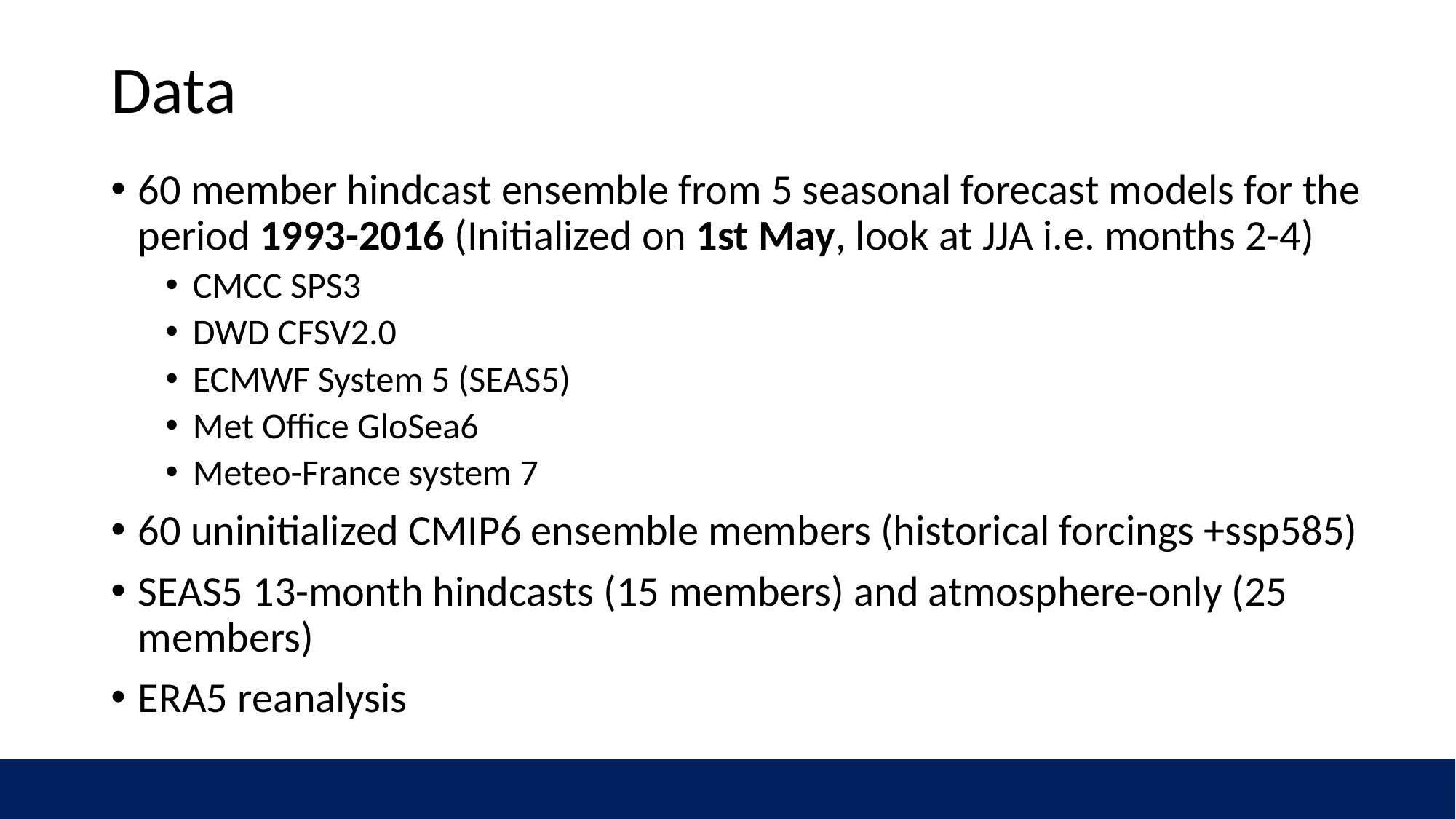

# Data
60 member hindcast ensemble from 5 seasonal forecast models for the period 1993-2016 (Initialized on 1st May, look at JJA i.e. months 2-4)
CMCC SPS3
DWD CFSV2.0
ECMWF System 5 (SEAS5)
Met Office GloSea6
Meteo-France system 7
60 uninitialized CMIP6 ensemble members (historical forcings +ssp585)
SEAS5 13-month hindcasts (15 members) and atmosphere-only (25 members)
ERA5 reanalysis